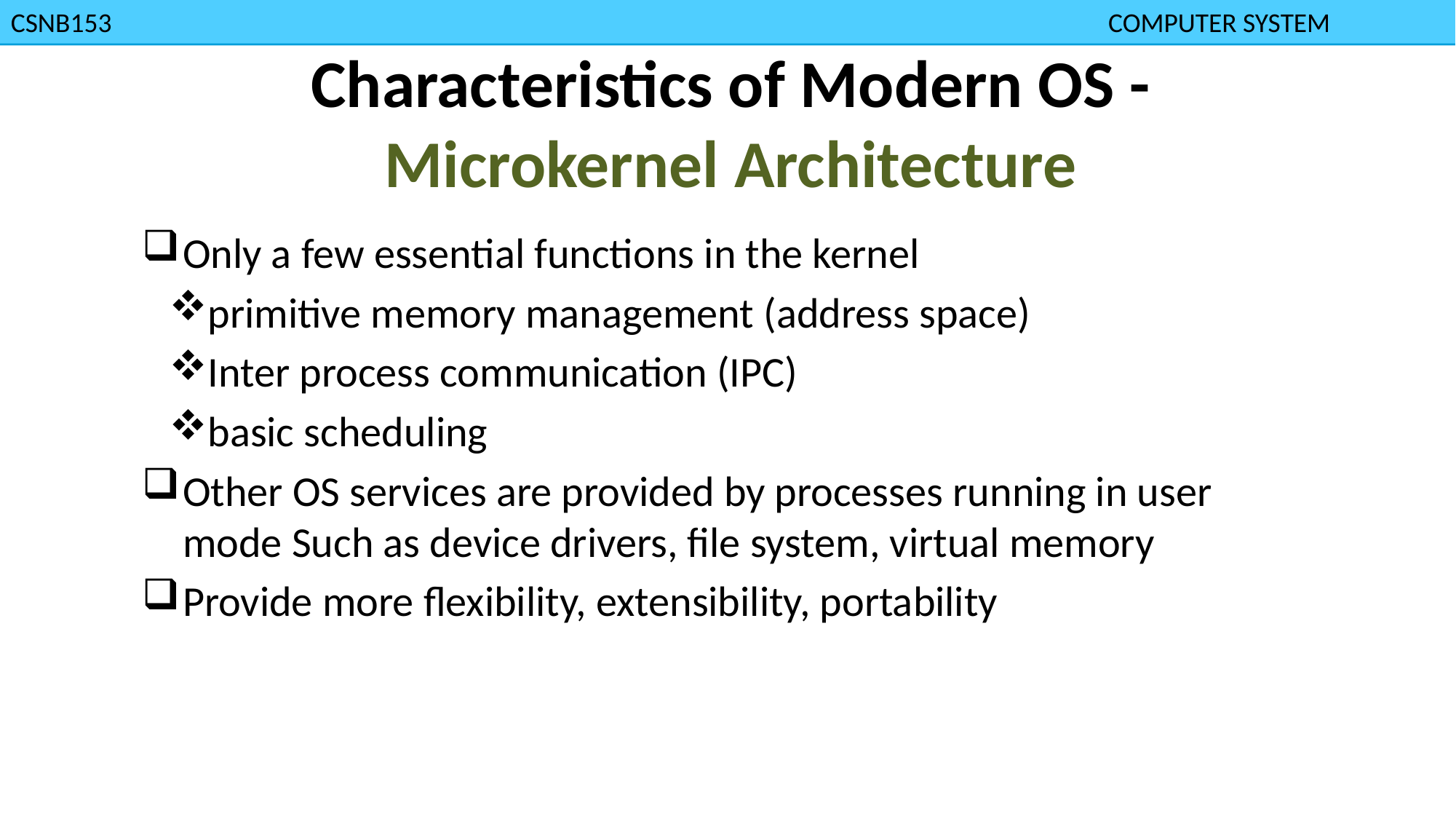

CSNB153						               				 COMPUTER SYSTEM
Characteristics of Modern OS -
Microkernel Architecture
Only a few essential functions in the kernel
primitive memory management (address space)
Inter process communication (IPC)
basic scheduling
Other OS services are provided by processes running in user mode Such as device drivers, file system, virtual memory
Provide more flexibility, extensibility, portability